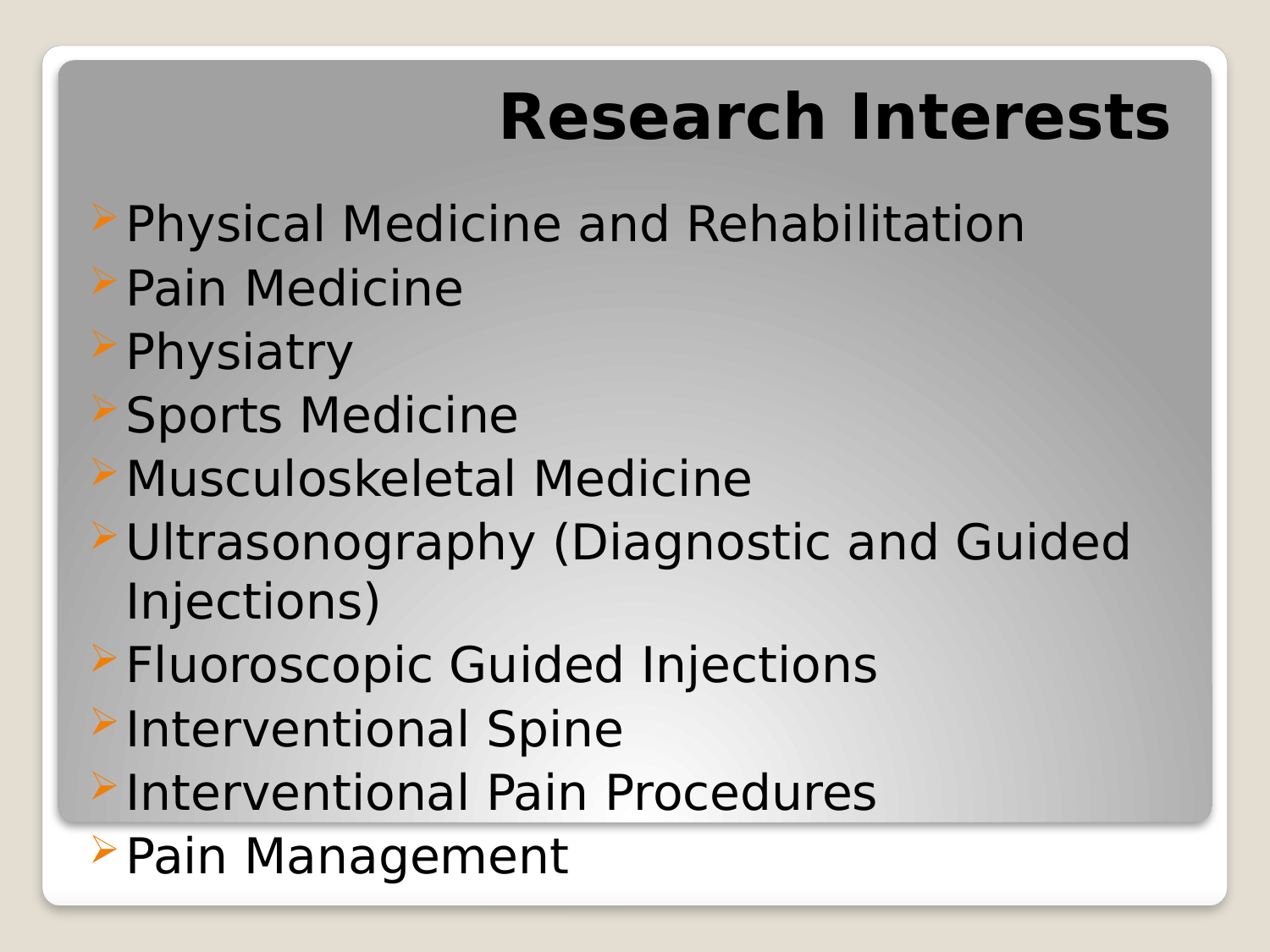

# Research Interests
Physical Medicine and Rehabilitation
Pain Medicine
Physiatry
Sports Medicine
Musculoskeletal Medicine
Ultrasonography (Diagnostic and Guided Injections)
Fluoroscopic Guided Injections
Interventional Spine
Interventional Pain Procedures
Pain Management